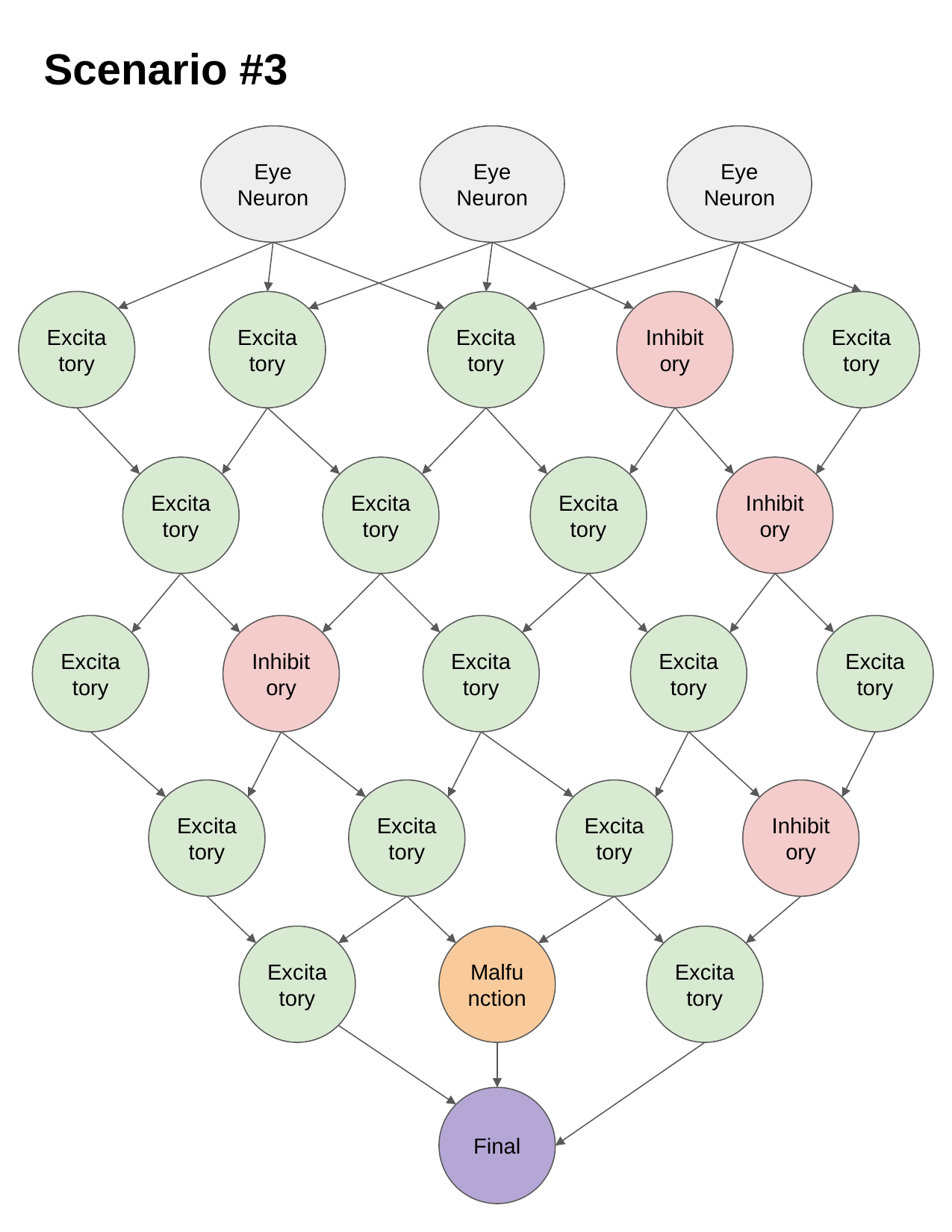

# Scenario #3
Eye Neuron
Eye Neuron
Eye Neuron
Excitatory
Excitatory
Excitatory
Inhibitory
Excitatory
Excitatory
Excitatory
Excitatory
Inhibitory
Excitatory
Inhibitory
Excitatory
Excitatory
Excitatory
Excitatory
Excitatory
Excitatory
Inhibitory
Excitatory
Malfunction
Excitatory
Final